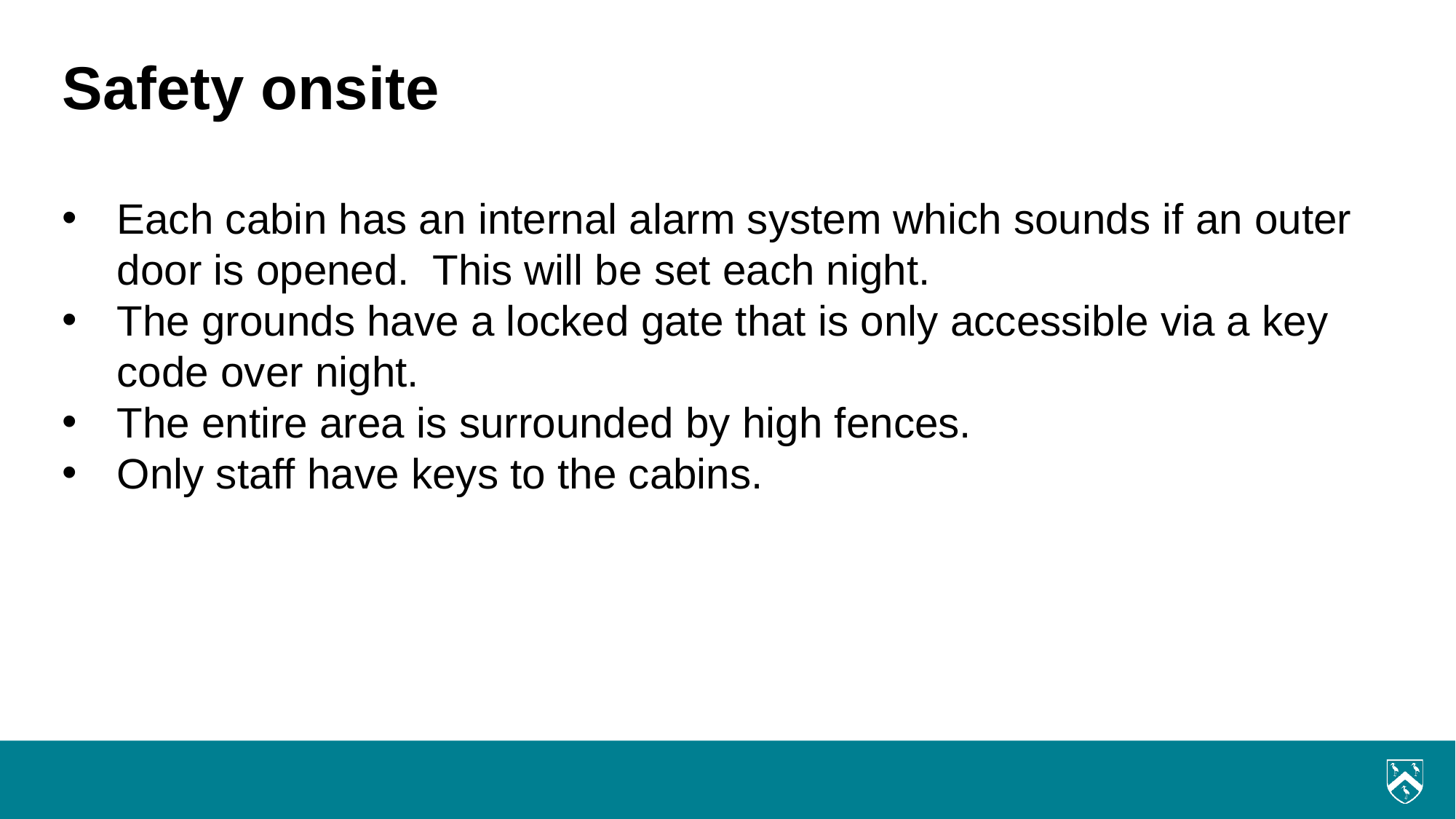

# Safety onsite
Each cabin has an internal alarm system which sounds if an outer door is opened.  This will be set each night.
The grounds have a locked gate that is only accessible via a key code over night.
The entire area is surrounded by high fences.
Only staff have keys to the cabins.